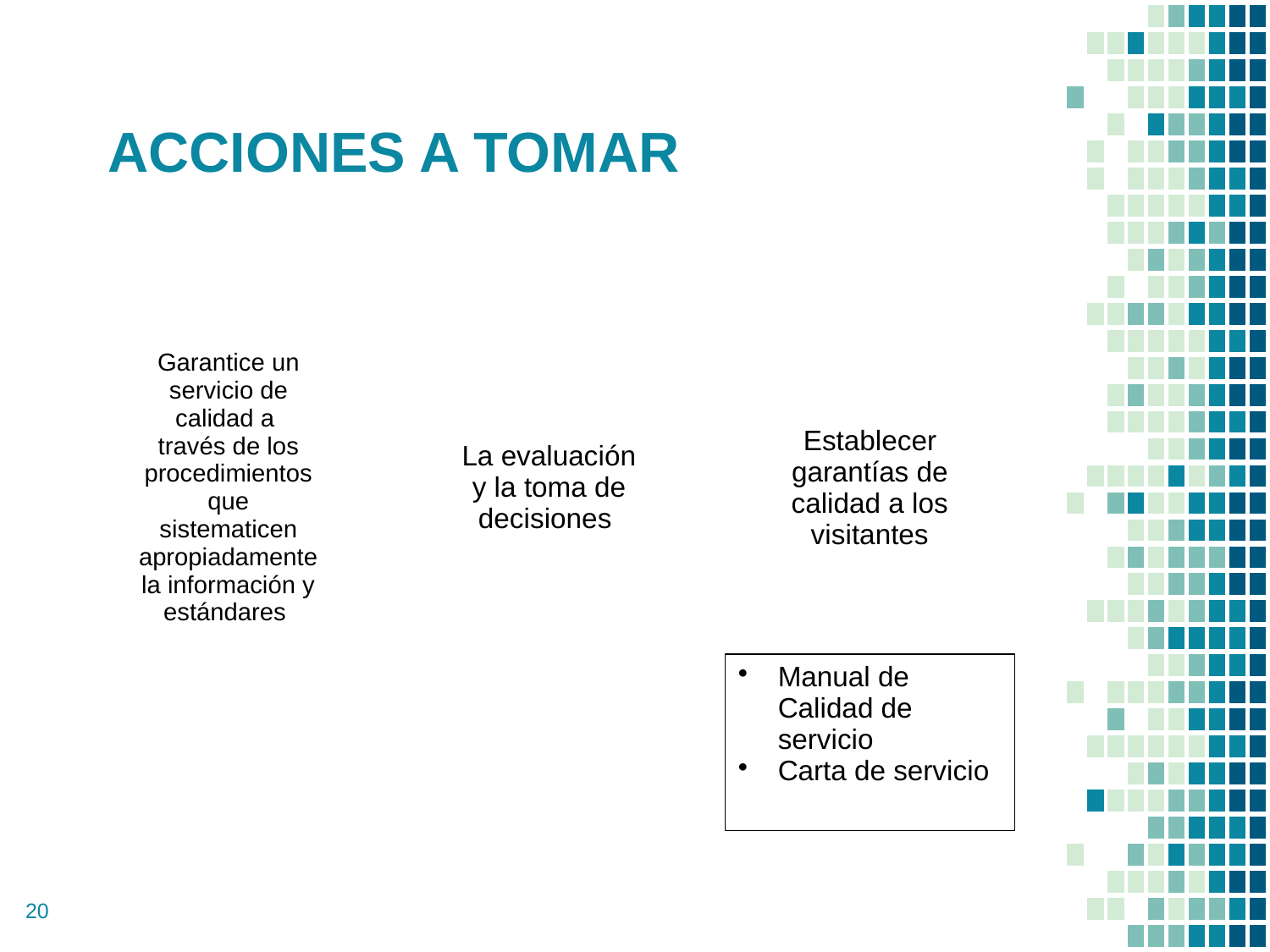

# ACCIONES A TOMAR
Garantice un servicio de calidad a  través de los procedimientos que sistematicen apropiadamente la información y estándares
La evaluación y la toma de decisiones
Establecer garantías de calidad a los visitantes
Manual de Calidad de servicio
Carta de servicio
20